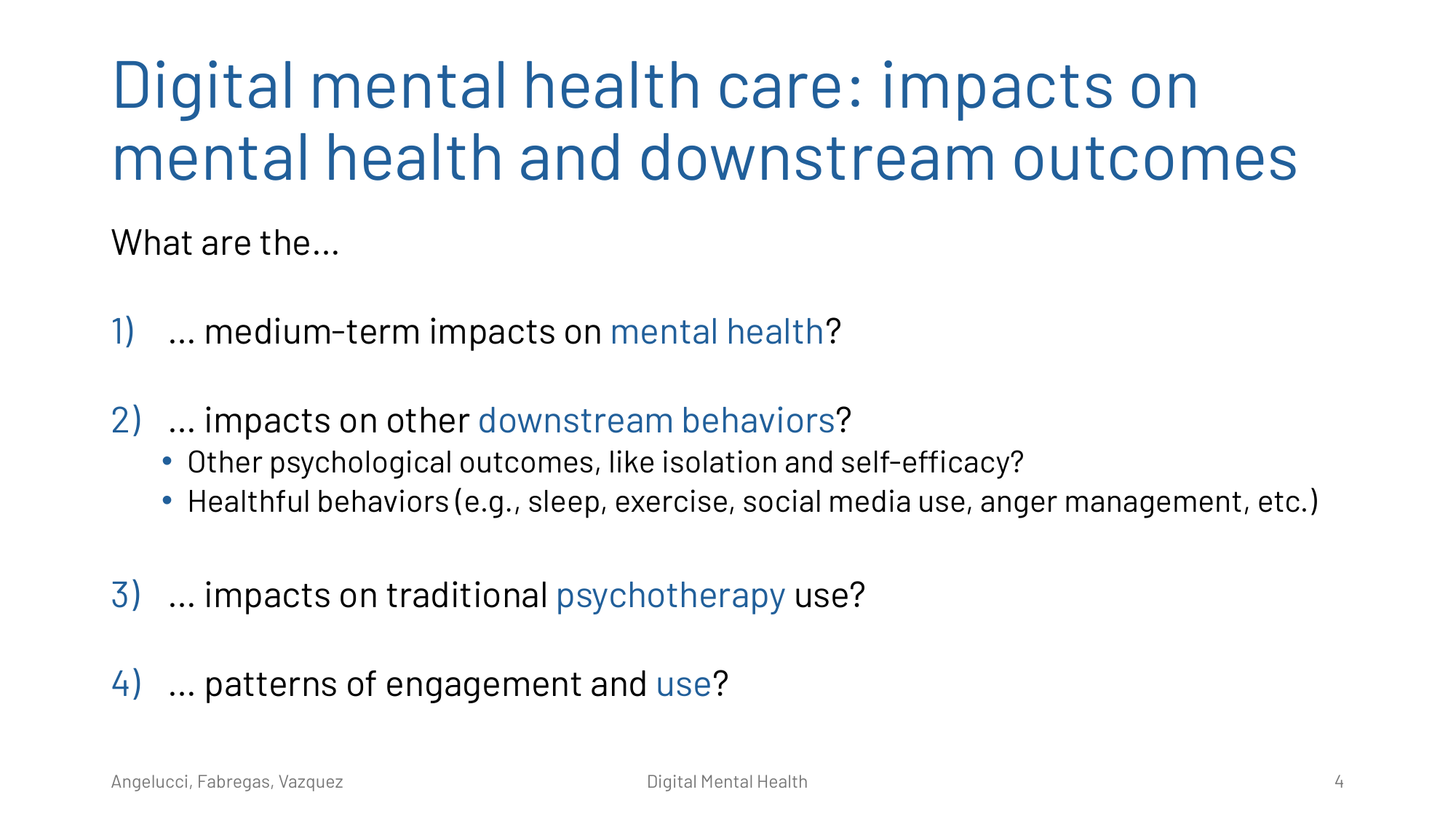

# Digital mental health care: impacts on mental health and downstream outcomes
What are the…

… medium-term impacts on mental health?

… impacts on other downstream behaviors?
Other psychological outcomes, like isolation and self-efficacy?
Healthful behaviors (e.g., sleep, exercise, social media use, anger management, etc.)

… impacts on traditional psychotherapy use?

… patterns of engagement and use?
Angelucci, Fabregas, Vazquez
Digital Mental Health
4